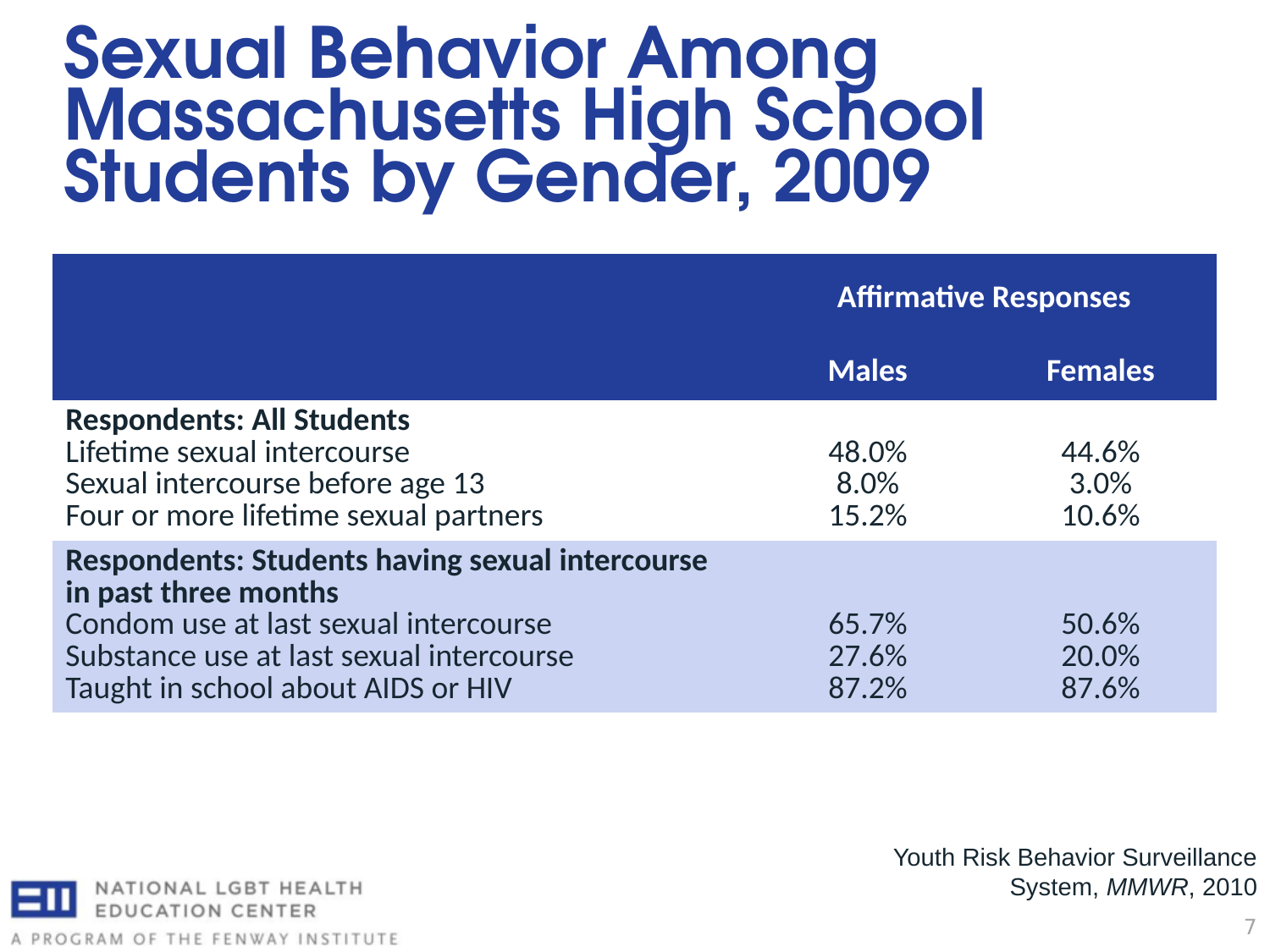

# Sexual Behavior Among Massachusetts High School Students by Gender, 2009
|  | Affirmative Responses |  |
| --- | --- | --- |
|  | Males | Females |
| Respondents: All Students Lifetime sexual intercourse Sexual intercourse before age 13 Four or more lifetime sexual partners | 48.0% 8.0% 15.2% | 44.6% 3.0% 10.6% |
| Respondents: Students having sexual intercourse in past three months Condom use at last sexual intercourse Substance use at last sexual intercourse Taught in school about AIDS or HIV | 65.7% 27.6% 87.2% | 50.6% 20.0% 87.6% |
Youth Risk Behavior Surveillance System, MMWR, 2010
7